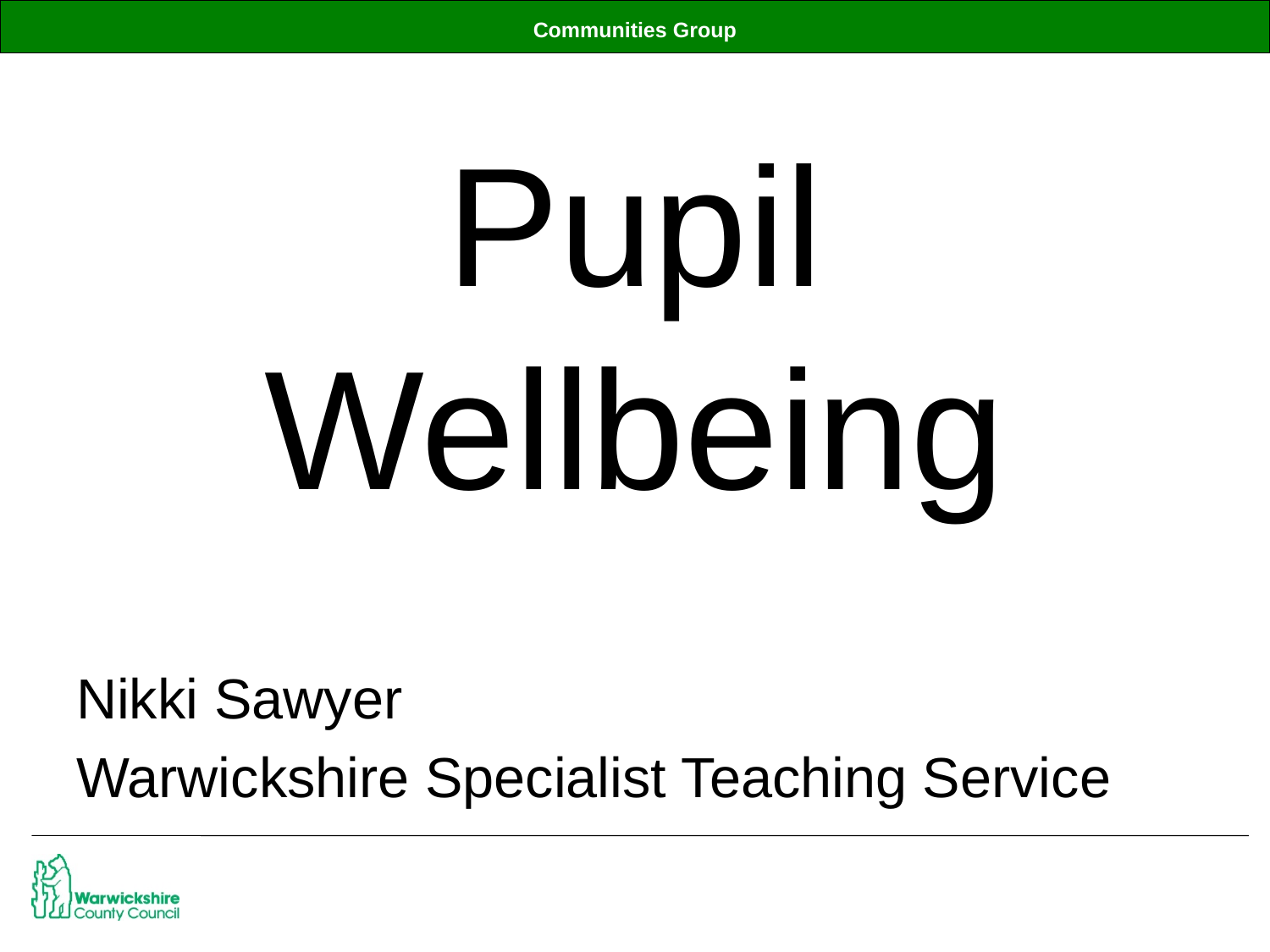

# Pupil Wellbeing
Nikki Sawyer
Warwickshire Specialist Teaching Service